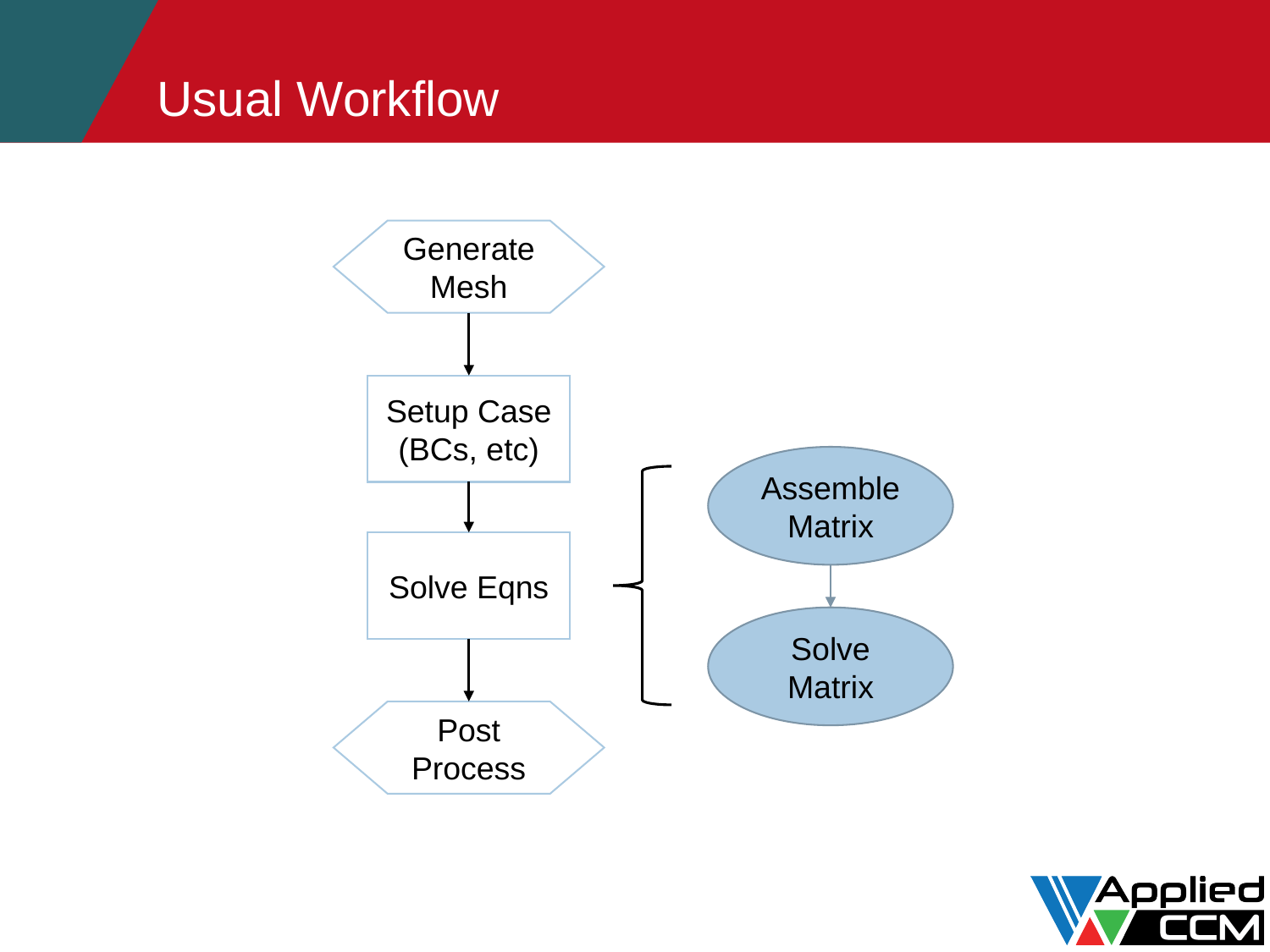

# Usual Workflow
Generate Mesh
Setup Case (BCs, etc)
Assemble Matrix

Solve Eqns
Solve Matrix
Post Process